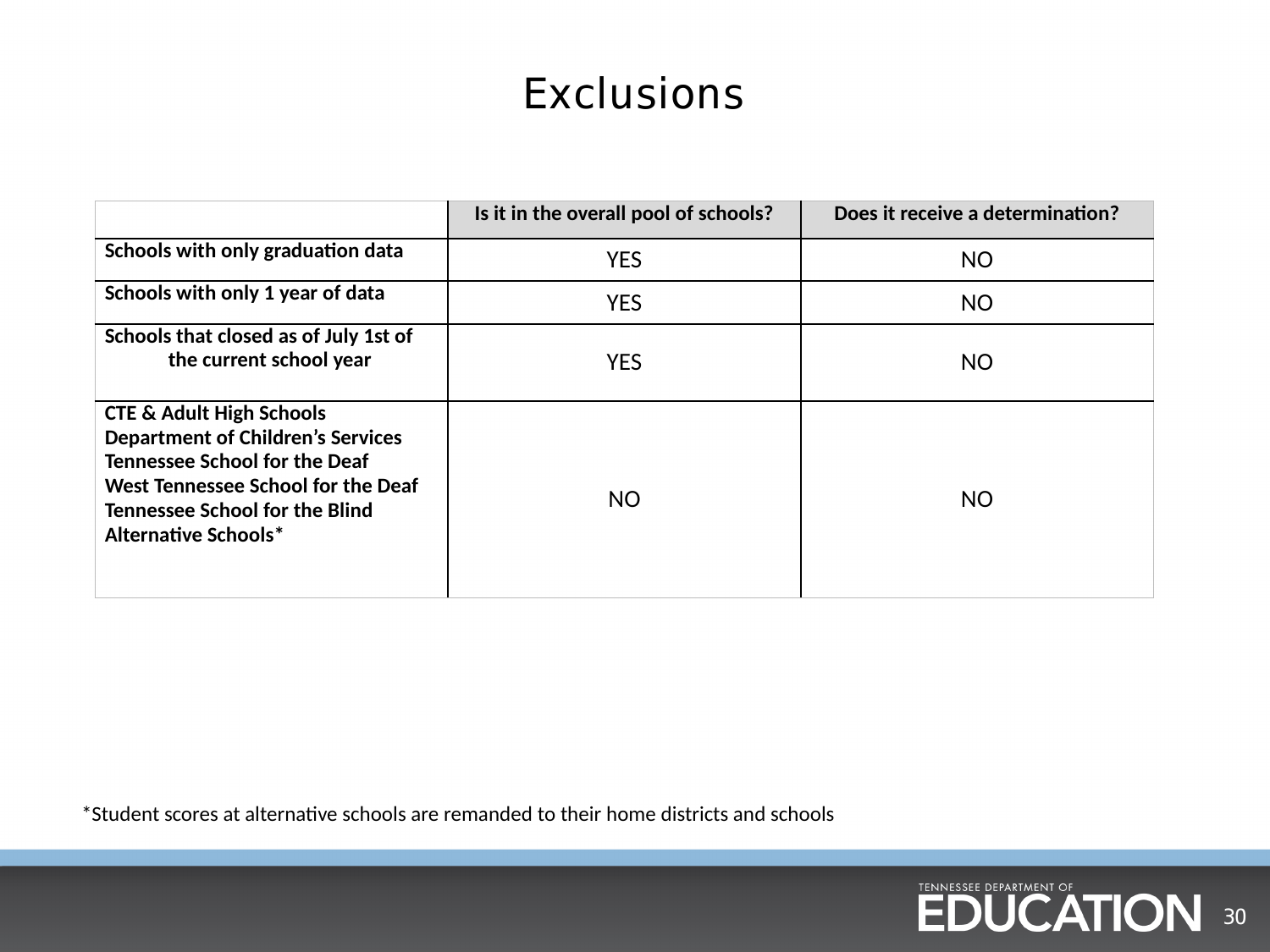

# Exclusions
|  | Is it in the overall pool of schools? | Does it receive a determination? |
| --- | --- | --- |
| Schools with only graduation data | YES | NO |
| Schools with only 1 year of data | YES | NO |
| Schools that closed as of July 1st of the current school year | YES | NO |
| CTE & Adult High Schools Department of Children’s Services Tennessee School for the Deaf West Tennessee School for the Deaf Tennessee School for the Blind Alternative Schools\* | NO | NO |
*Student scores at alternative schools are remanded to their home districts and schools

30